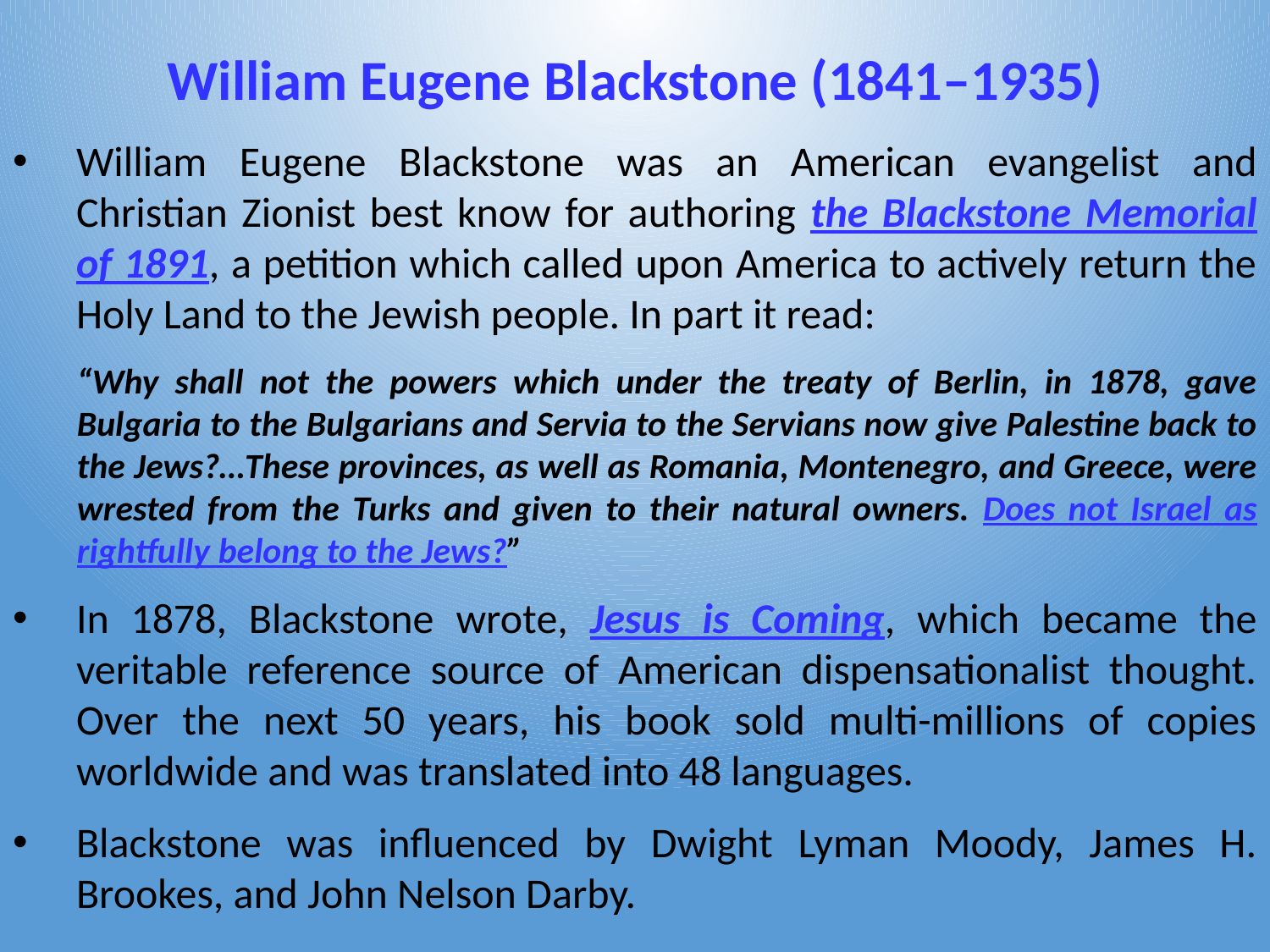

# William Eugene Blackstone (1841–1935)
William Eugene Blackstone was an American evangelist and Christian Zionist best know for authoring the Blackstone Memorial of 1891, a petition which called upon America to actively return the Holy Land to the Jewish people. In part it read:
“Why shall not the powers which under the treaty of Berlin, in 1878, gave Bulgaria to the Bulgarians and Servia to the Servians now give Palestine back to the Jews?…These provinces, as well as Romania, Montenegro, and Greece, were wrested from the Turks and given to their natural owners. Does not Israel as rightfully belong to the Jews?”
In 1878, Blackstone wrote, Jesus is Coming, which became the veritable reference source of American dispensationalist thought. Over the next 50 years, his book sold multi-millions of copies worldwide and was translated into 48 languages.
Blackstone was influenced by Dwight Lyman Moody, James H. Brookes, and John Nelson Darby.